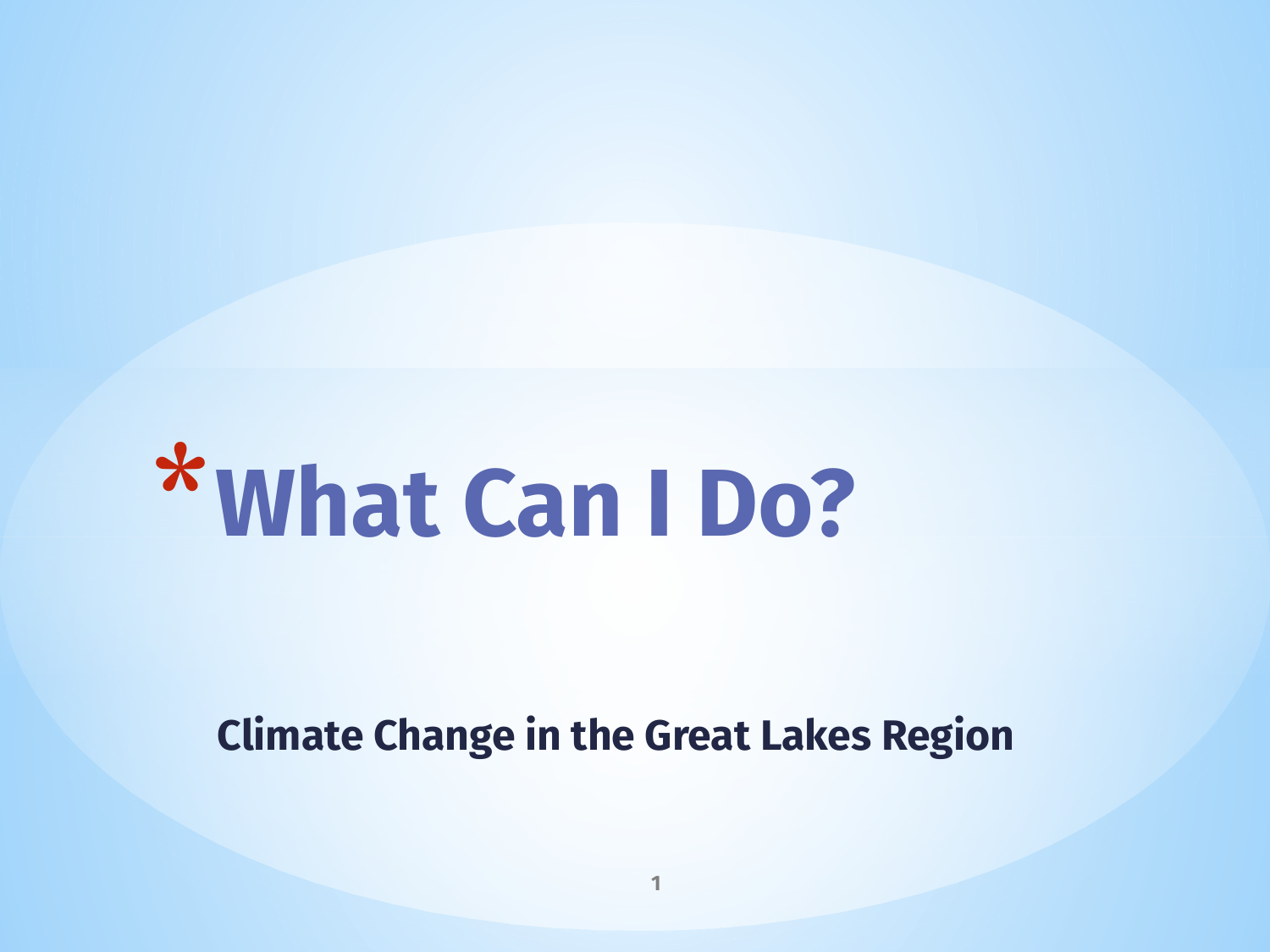

# What Can I Do?
Climate Change in the Great Lakes Region
1